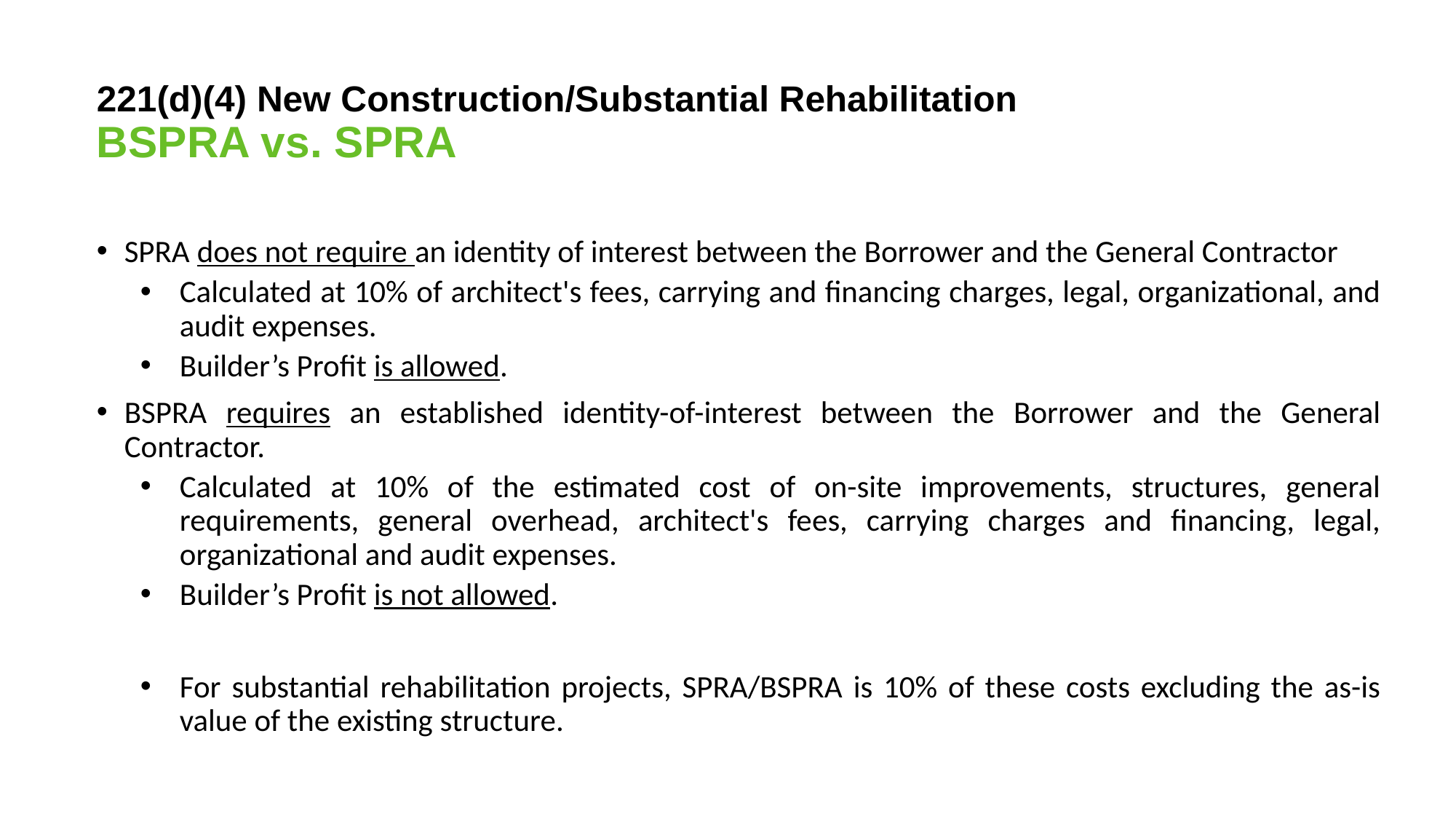

# 221(d)(4) New Construction/Substantial Rehabilitation BSPRA vs. SPRA
SPRA does not require an identity of interest between the Borrower and the General Contractor
Calculated at 10% of architect's fees, carrying and financing charges, legal, organizational, and audit expenses.
Builder’s Profit is allowed.
BSPRA requires an established identity-of-interest between the Borrower and the General Contractor.
Calculated at 10% of the estimated cost of on-site improvements, structures, general requirements, general overhead, architect's fees, carrying charges and financing, legal, organizational and audit expenses.
Builder’s Profit is not allowed.

For substantial rehabilitation projects, SPRA/BSPRA is 10% of these costs excluding the as-is value of the existing structure.